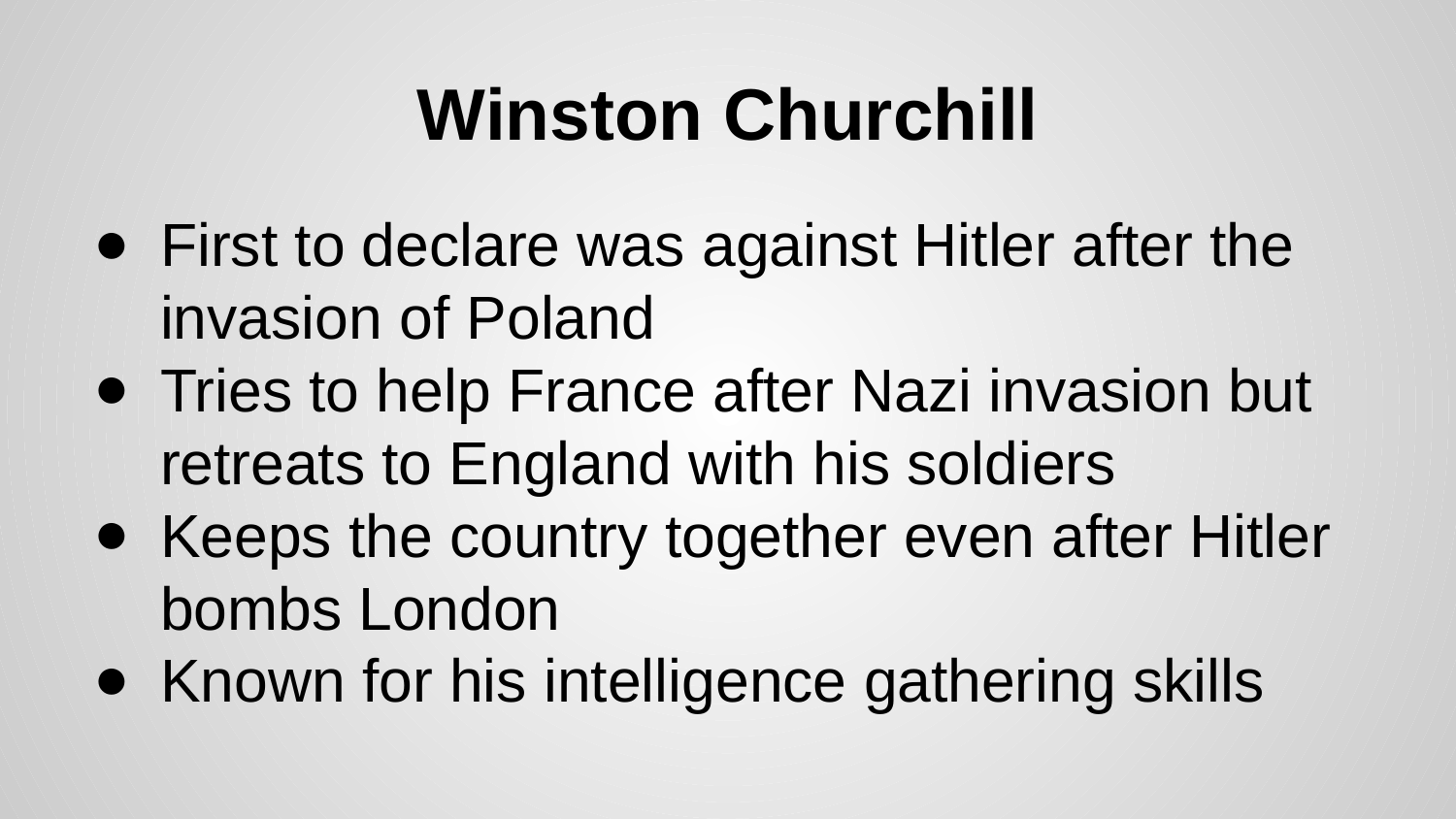

# Winston Churchill
First to declare was against Hitler after the invasion of Poland
Tries to help France after Nazi invasion but retreats to England with his soldiers
Keeps the country together even after Hitler bombs London
Known for his intelligence gathering skills